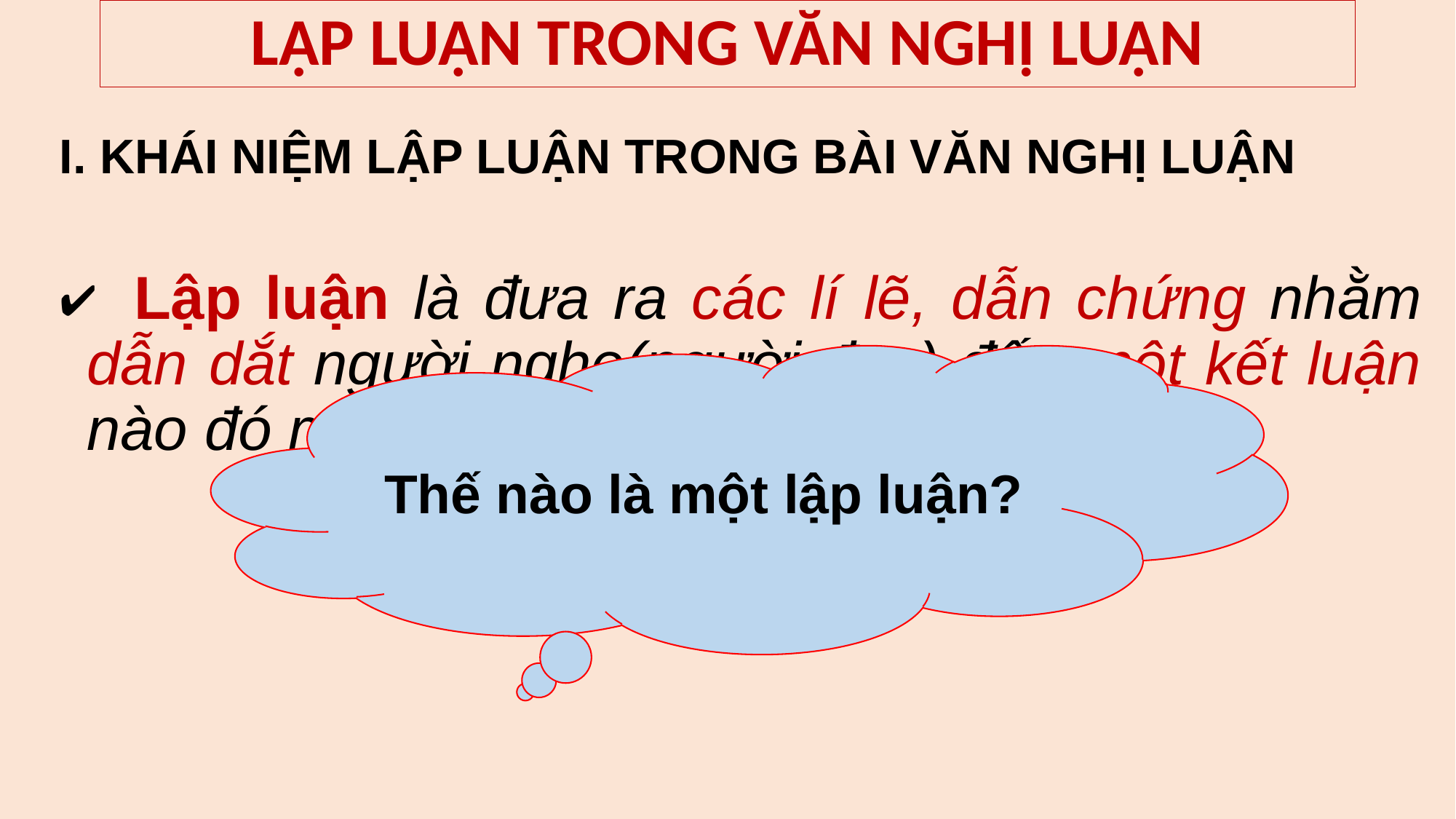

# LẬP LUẬN TRONG VĂN NGHỊ LUẬN
I. KHÁI NIỆM LẬP LUẬN TRONG BÀI VĂN NGHỊ LUẬN

  Lập luận là đưa ra các lí lẽ, dẫn chứng nhằm dẫn dắt người nghe(người đọc) đến một kết luận nào đó mà người nói(viết) muốn đạt tới .
Thế nào là một lập luận?